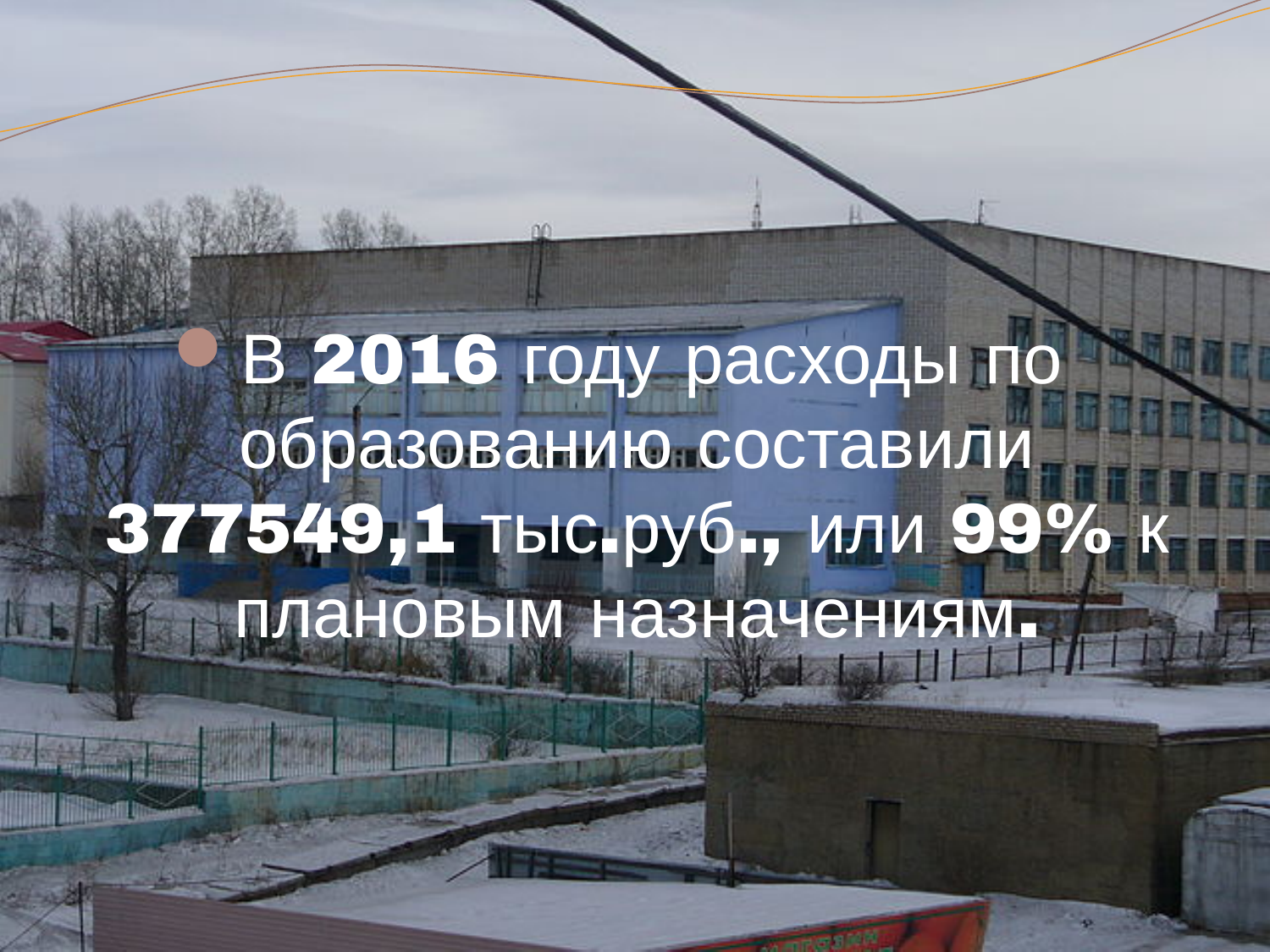

#
В 2016 году расходы по образованию составили 377549,1 тыс.руб., или 99% к плановым назначениям.